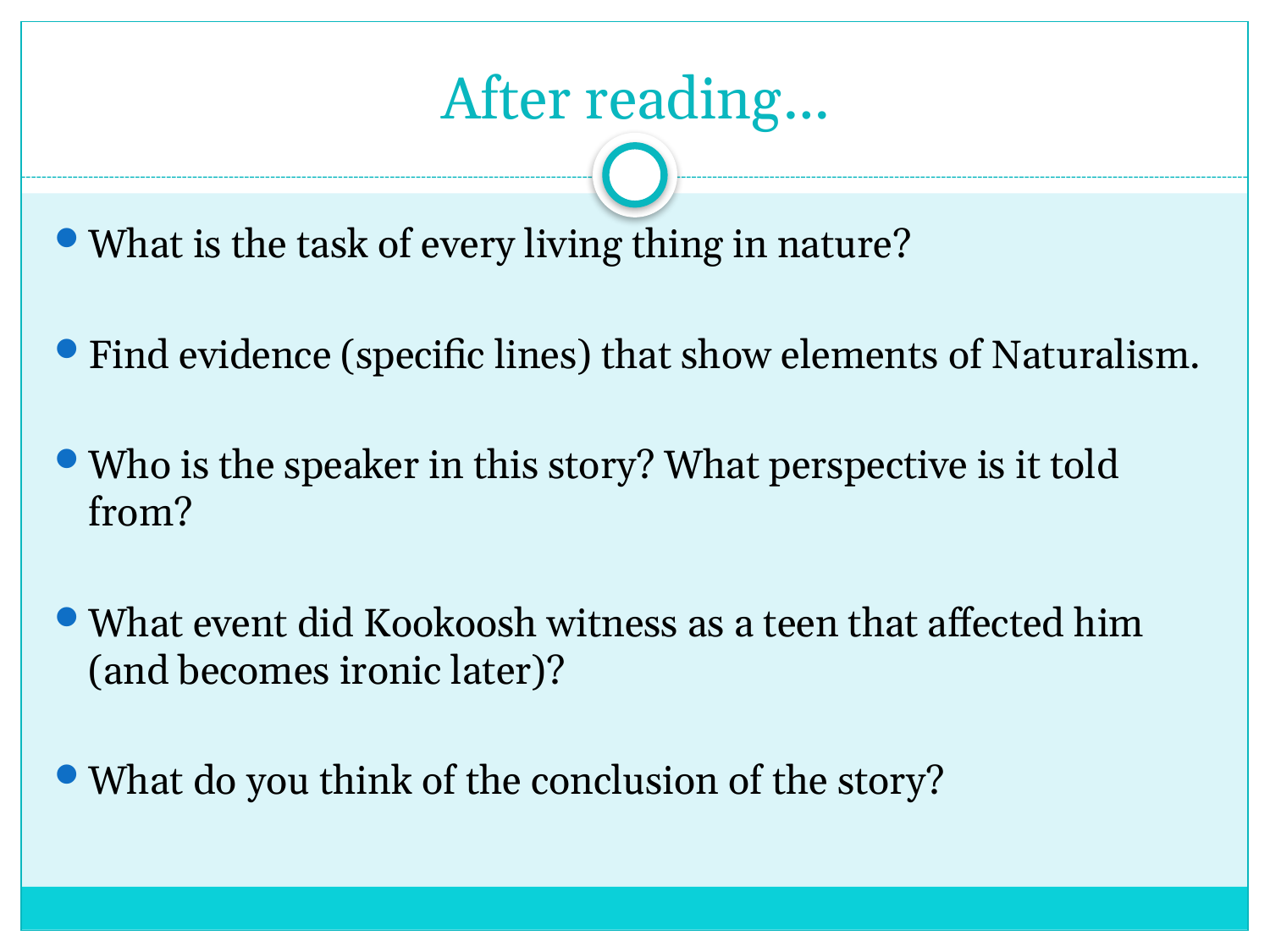

# After reading…
What is the task of every living thing in nature?

Find evidence (specific lines) that show elements of Naturalism.

Who is the speaker in this story? What perspective is it told from?

What event did Kookoosh witness as a teen that affected him (and becomes ironic later)?

What do you think of the conclusion of the story?